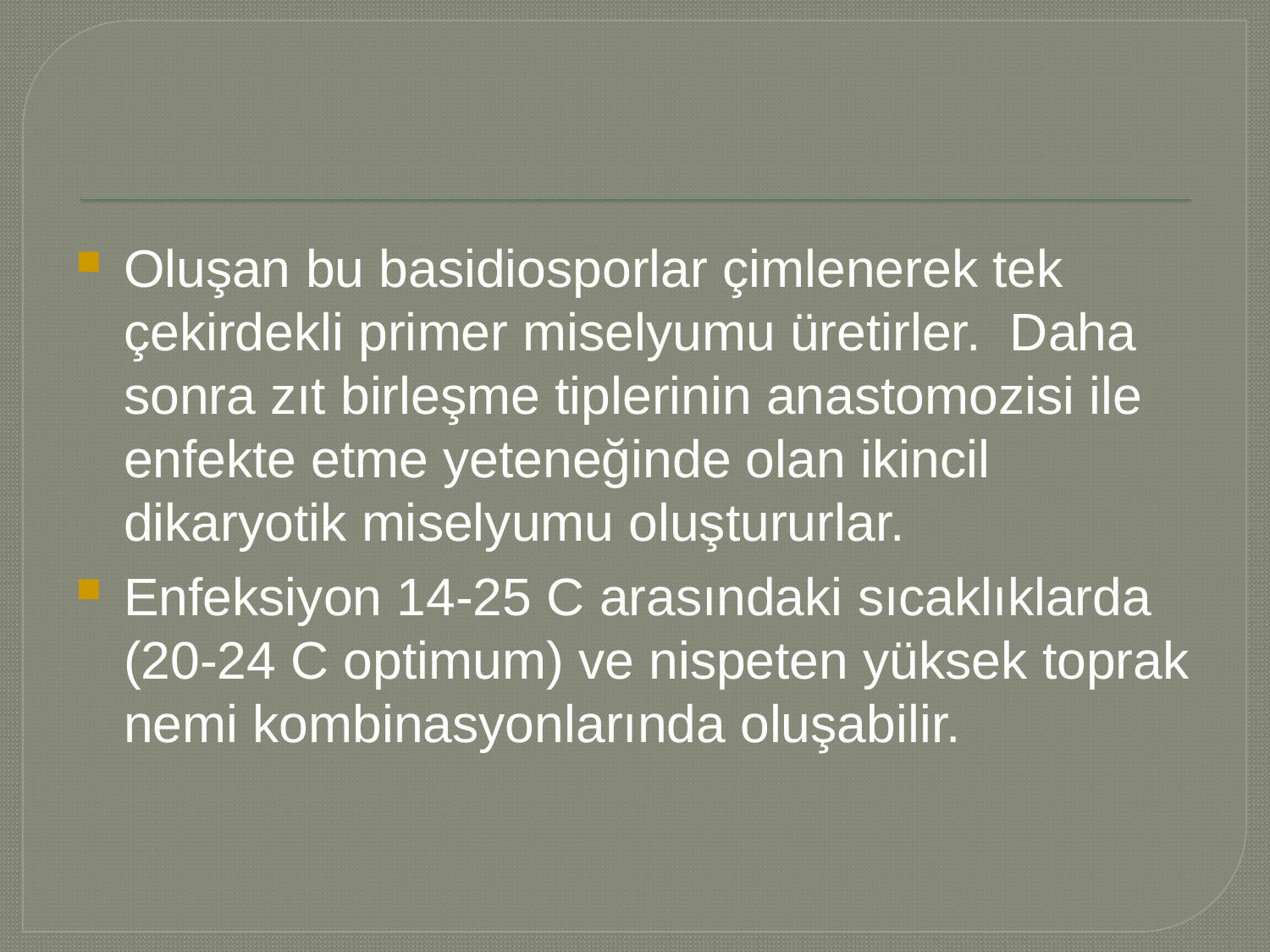

#
Oluşan bu basidiosporlar çimlenerek tek çekirdekli primer miselyumu üretirler.  Daha sonra zıt birleşme tiplerinin anastomozisi ile enfekte etme yeteneğinde olan ikincil dikaryotik miselyumu oluştururlar.
Enfeksiyon 14-25 C arasındaki sıcaklıklarda  (20-24 C optimum) ve nispeten yüksek toprak nemi kombinasyonlarında oluşabilir.